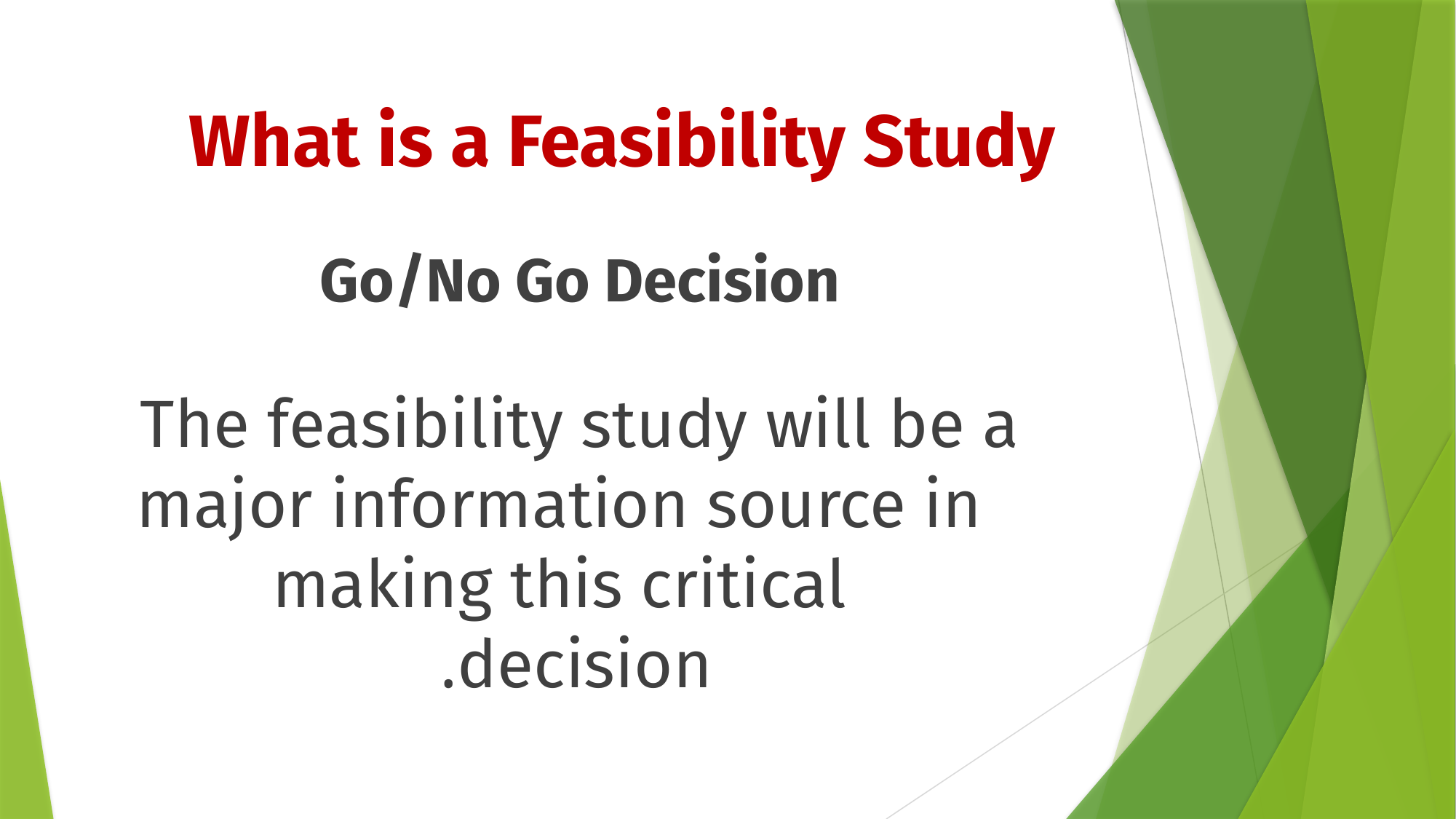

# What is a Feasibility Study
Go/No Go Decision

The feasibility study will be a major information source in making this critical decision.